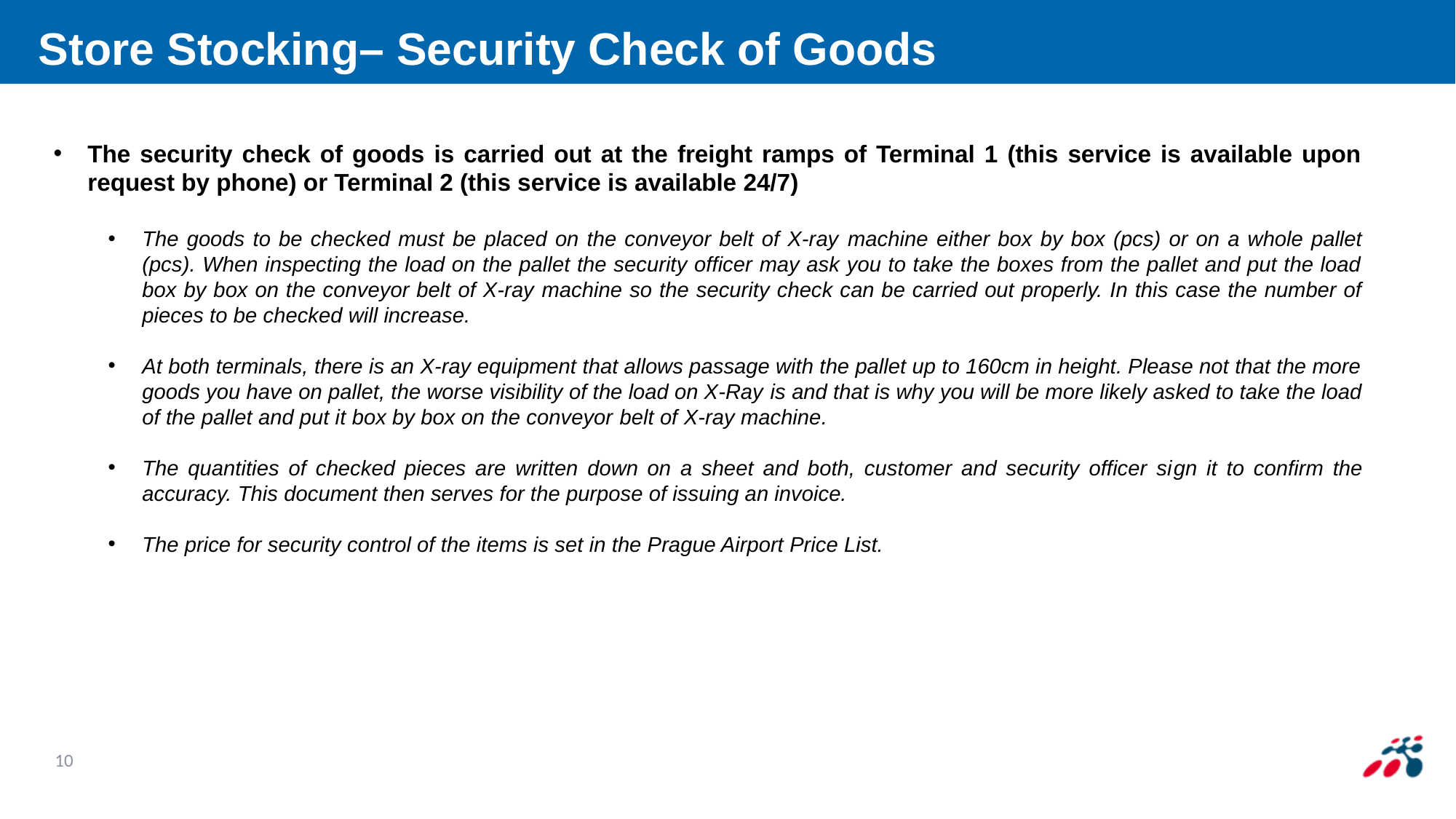

# Store Stocking– Security Check of Goods

The security check of goods is carried out at the freight ramps of Terminal 1 (this service is available upon request by phone) or Terminal 2 (this service is available 24/7)

The goods to be checked must be placed on the conveyor belt of X-ray machine either box by box (pcs) or on a whole pallet (pcs). When inspecting the load on the pallet the security officer may ask you to take the boxes from the pallet and put the load box by box on the conveyor belt of X-ray machine so the security check can be carried out properly. In this case the number of pieces to be checked will increase.

At both terminals, there is an X-ray equipment that allows passage with the pallet up to 160cm in height. Please not that the more goods you have on pallet, the worse visibility of the load on X-Ray is and that is why you will be more likely asked to take the load of the pallet and put it box by box on the conveyor belt of X-ray machine.

The quantities of checked pieces are written down on a sheet and both, customer and security officer sign it to confirm the accuracy. This document then serves for the purpose of issuing an invoice.

The price for security control of the items is set in the Prague Airport Price List.

10